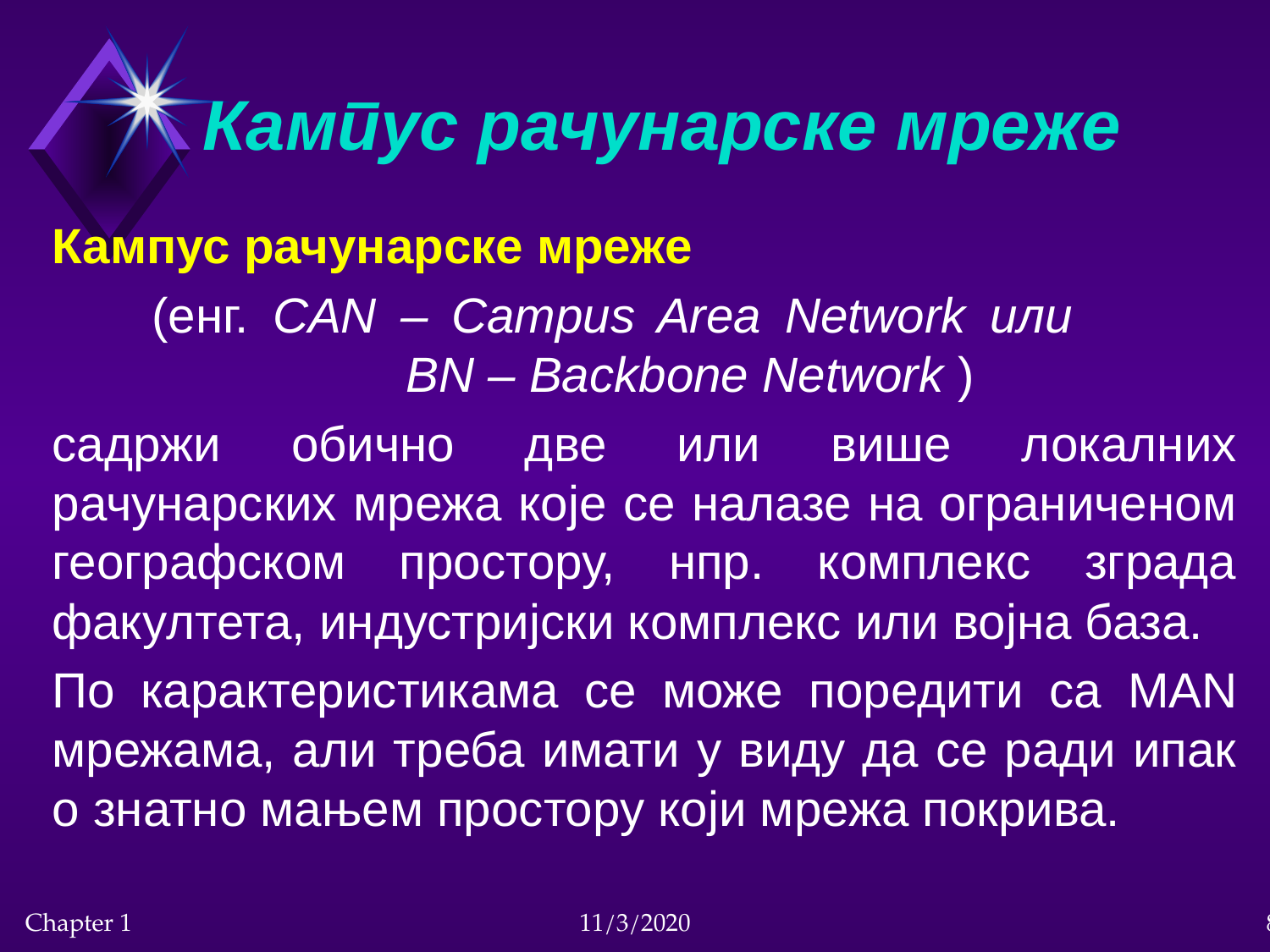

# Кампус рачунарске мреже
Кампус рачунарске мреже
(енг. CAN – Campus Area Network или 				BN – Backbone Network )
садржи обично две или више локалних рачунарских мрежа које се налазе на ограниченом географском простору, нпр. комплекс зграда факултета, индустријски комплекс или војна база.
По карактеристикама се може поредити са MAN мрежама, али треба имати у виду да се ради ипак о знатно мањем простору који мрежа покрива.